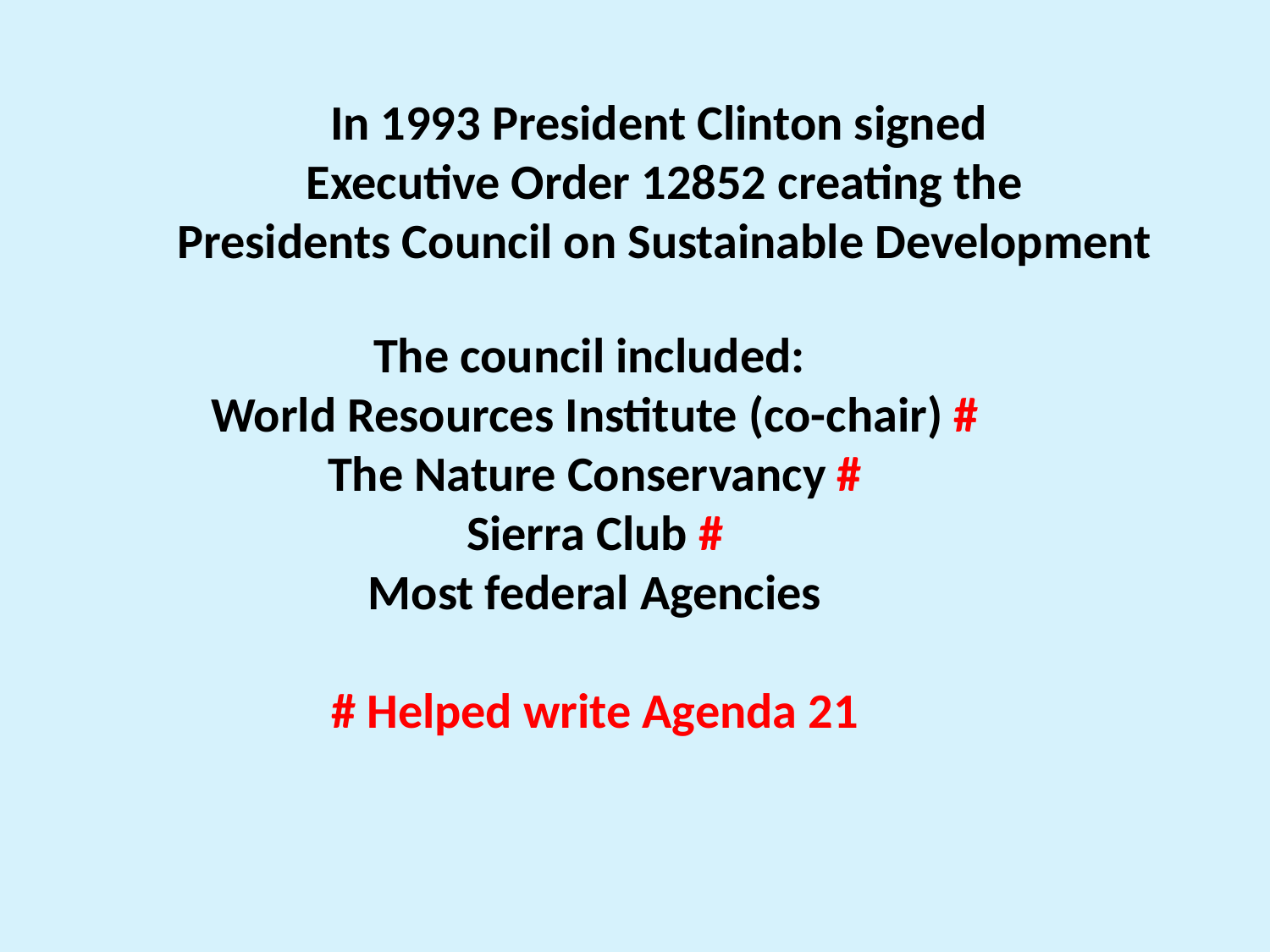

In 1993 President Clinton signed
Executive Order 12852 creating the
Presidents Council on Sustainable Development
The council included:
World Resources Institute (co-chair) #
The Nature Conservancy #
Sierra Club #
Most federal Agencies

# Helped write Agenda 21